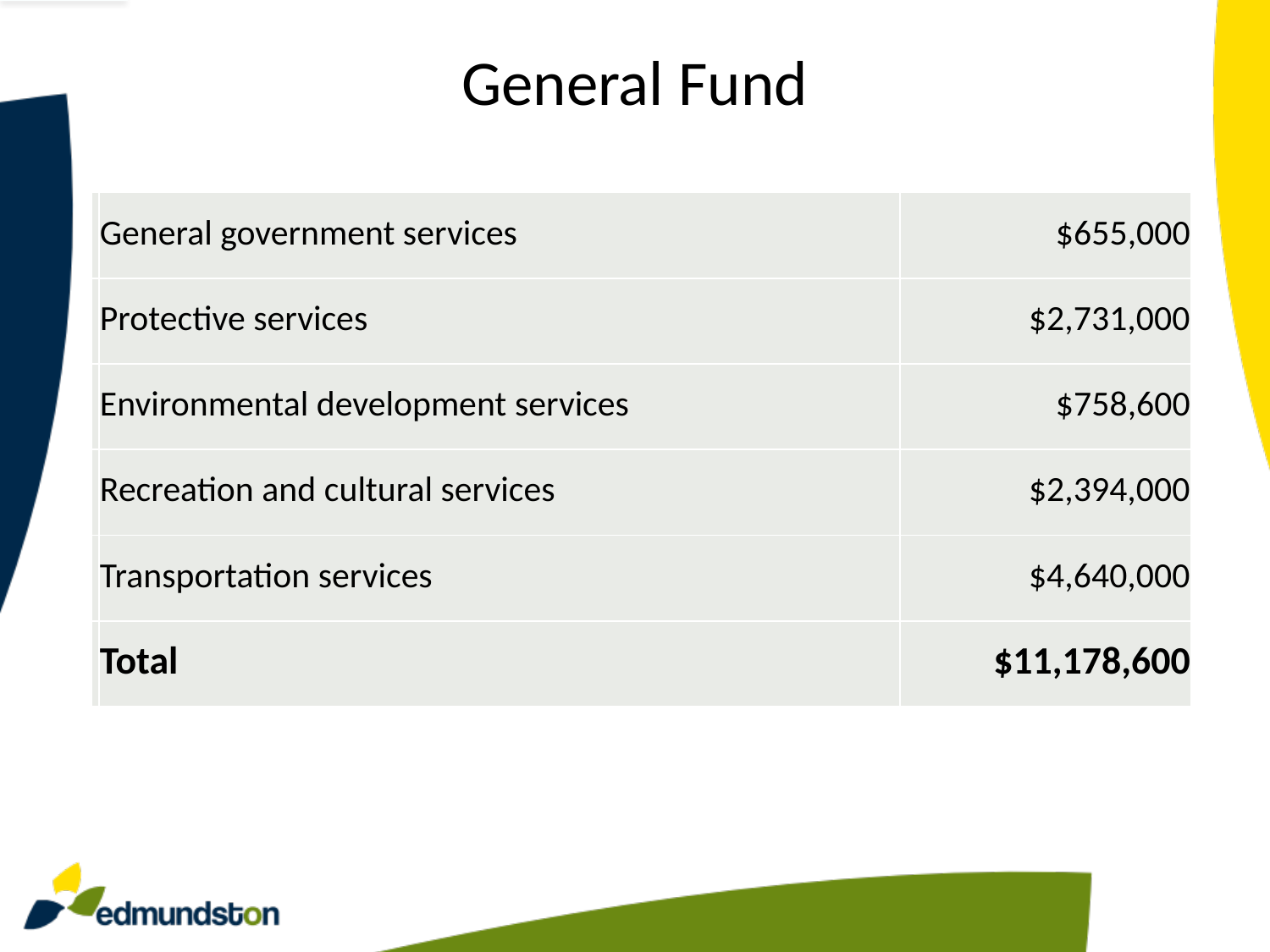

# General Fund
|  | General government services | $655,000 |
| --- | --- | --- |
|  | Protective services | $2,731,000 |
|  | Environmental development services | $758,600 |
|  | Recreation and cultural services | $2,394,000 |
|  | Transportation services | $4,640,000 |
|  | Total | $11,178,600 |